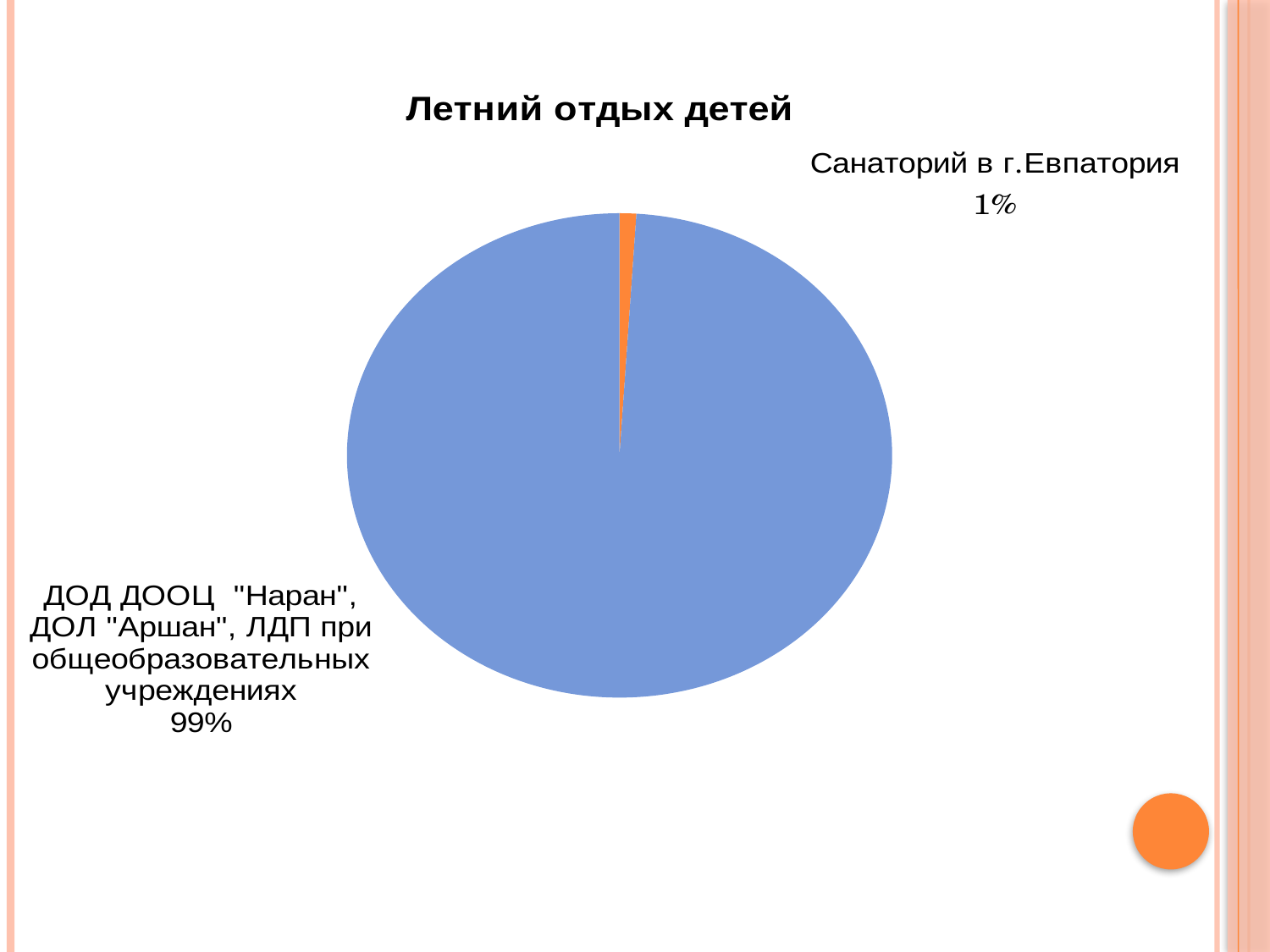

### Chart: Летний отдых детей

| Category | Продажи |
|---|---|
| Санаторий в г.Евпатория | 1.0 |
| ДОД ДООЦ" Наран", ДОЛ "Аршан", ЛДП при общеобразовательных учреждениях | 100.0 |